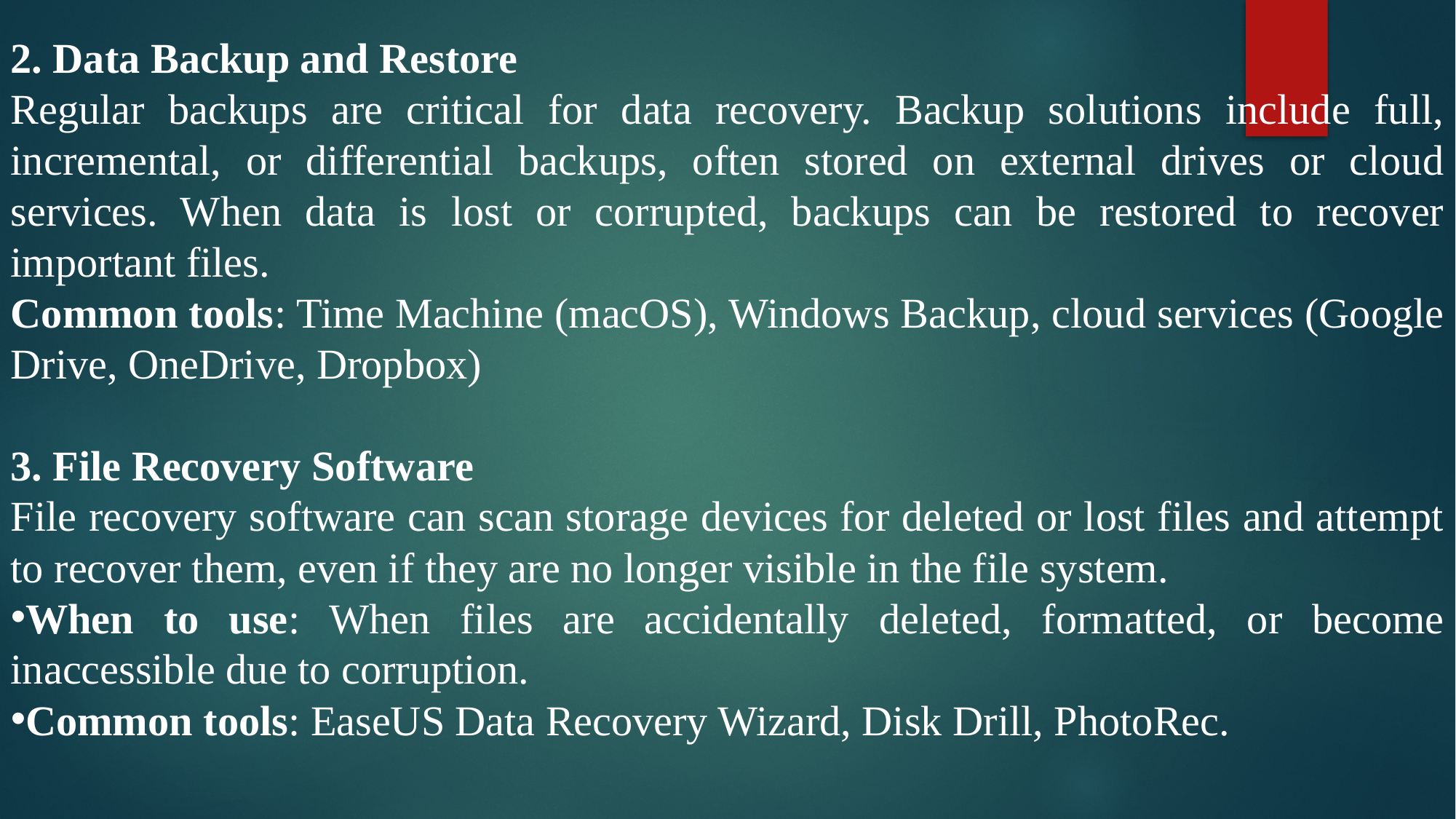

2. Data Backup and Restore
Regular backups are critical for data recovery. Backup solutions include full, incremental, or differential backups, often stored on external drives or cloud services. When data is lost or corrupted, backups can be restored to recover important files.
Common tools: Time Machine (macOS), Windows Backup, cloud services (Google Drive, OneDrive, Dropbox)

3. File Recovery Software
File recovery software can scan storage devices for deleted or lost files and attempt to recover them, even if they are no longer visible in the file system.
When to use: When files are accidentally deleted, formatted, or become inaccessible due to corruption.
Common tools: EaseUS Data Recovery Wizard, Disk Drill, PhotoRec.